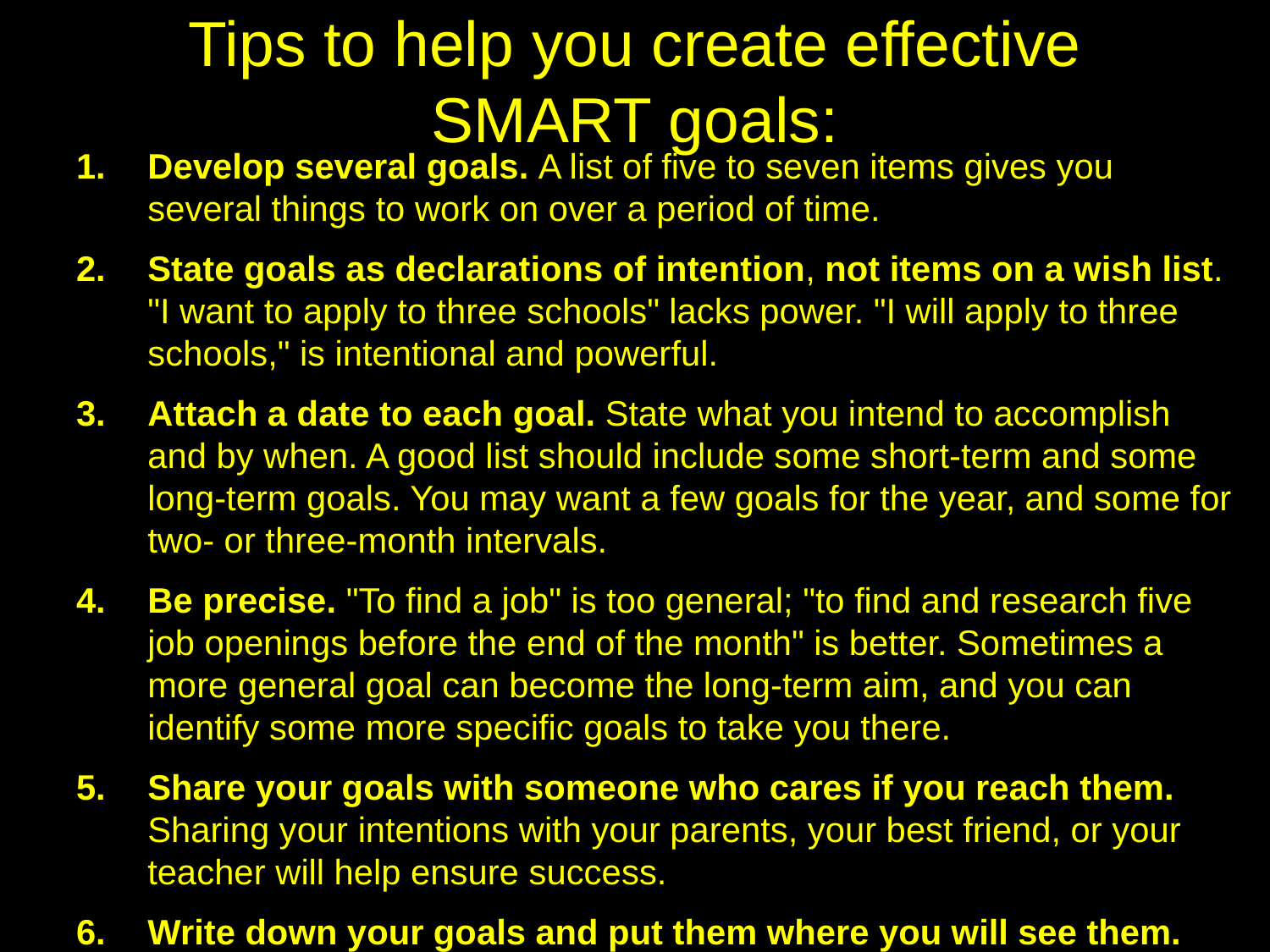

# Tips to help you create effective SMART goals:
Develop several goals. A list of five to seven items gives you several things to work on over a period of time.
State goals as declarations of intention, not items on a wish list. "I want to apply to three schools" lacks power. "I will apply to three schools," is intentional and powerful.
Attach a date to each goal. State what you intend to accomplish and by when. A good list should include some short-term and some long-term goals. You may want a few goals for the year, and some for two- or three-month intervals.
Be precise. "To find a job" is too general; "to find and research five job openings before the end of the month" is better. Sometimes a more general goal can become the long-term aim, and you can identify some more specific goals to take you there.
Share your goals with someone who cares if you reach them. Sharing your intentions with your parents, your best friend, or your teacher will help ensure success.
Write down your goals and put them where you will see them. The more often you read your list, the more results you get.
Review and revise your list. Experiment with different ways of stating your goals. Goal setting improves with practice, so play around with it.